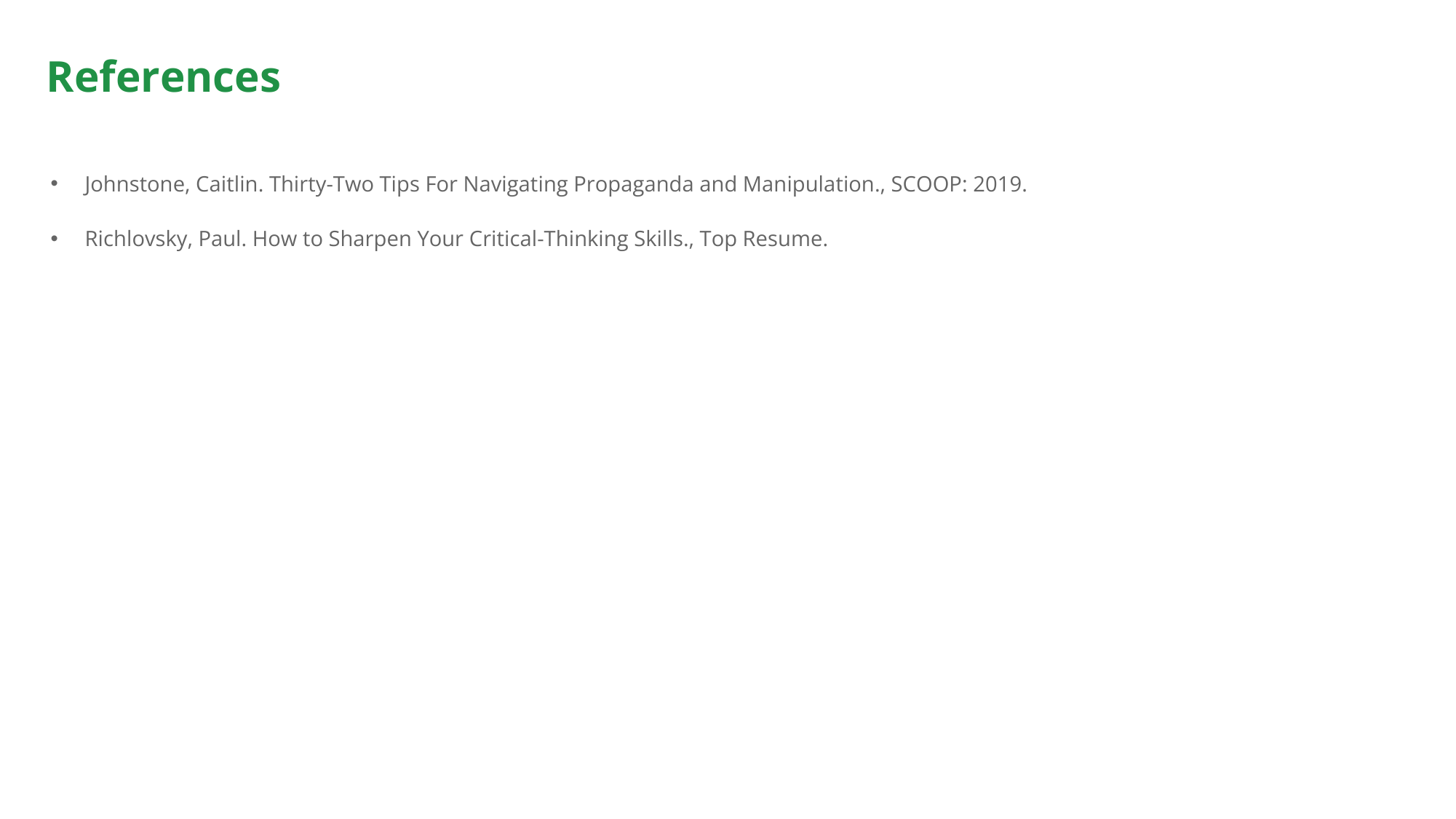

# References
Johnstone, Caitlin. Thirty-Two Tips For Navigating Propaganda and Manipulation., SCOOP: 2019.
Richlovsky, Paul. How to Sharpen Your Critical-Thinking Skills., Top Resume.